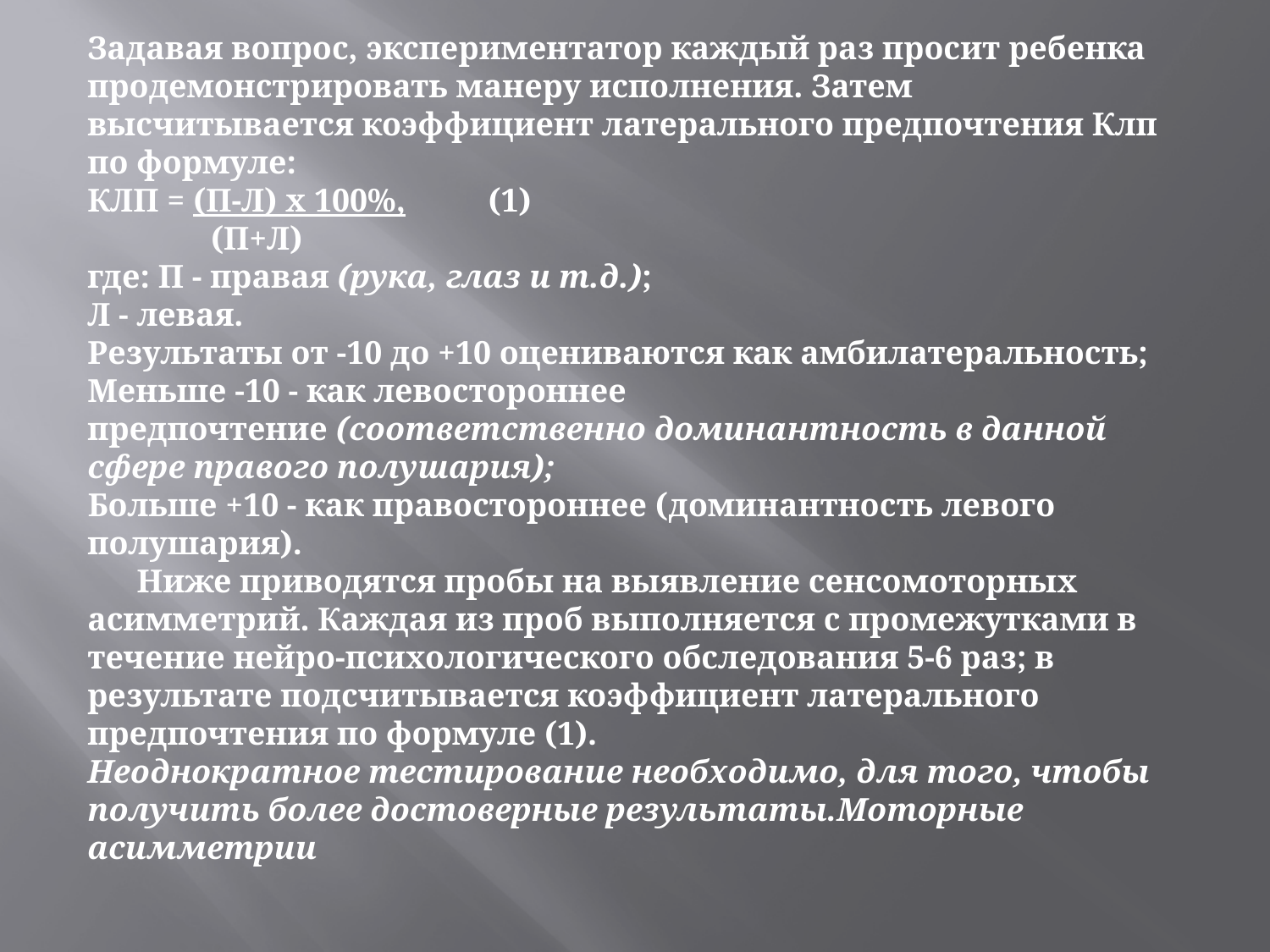

Задавая вопрос, экспериментатор каждый раз просит ребенка продемонстрировать манеру исполнения. Затем высчитывается коэффициент латерального предпочтения Клп по формуле:
КЛП = (П-Л) х 100%,          (1)
               (П+Л)
где: П - правая (рука, глаз и т.д.);
Л - левая.
Результаты от -10 до +10 оцениваются как амбилатеральность;
Меньше -10 - как левостороннее предпочтение (соответственно доминантность в данной сфере правого полушария);
Больше +10 - как правостороннее (доминантность левого полушария).
      Ниже приводятся пробы на выявление сенсомоторных асимметрий. Каждая из проб выполняется с промежутками в течение нейро-психологического обследования 5-6 раз; в результате подсчитывается коэффициент латерального предпочтения по формуле (1).
Неоднократное тестирование необходимо, для того, чтобы получить более достоверные результаты.Моторные асимметрии